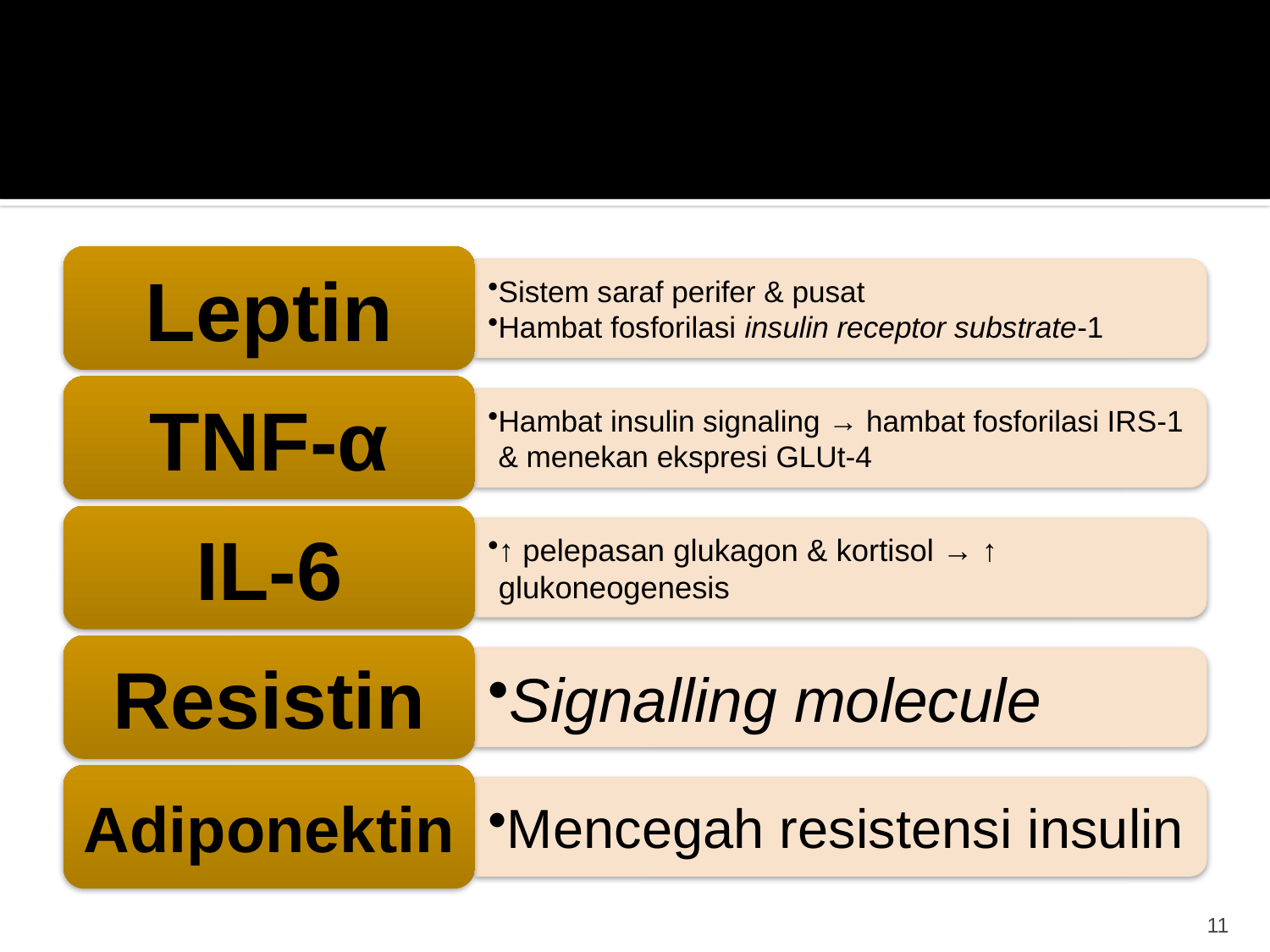

#
Leptin
Hambat fosforilasi insulin receptor substrate-1
TNF-α
Hambat insulin signaling → hambat fosforilasi IRS-1 & menekan ekspresi GLUt-4
IL-6
↑ pelepasan glukagon & kortisol → ↑ glukoneogenesis
Resistin
Signalling molecule
Adiponektin
Mencegah resistensi insulin
Sistem saraf perifer & pusat
11